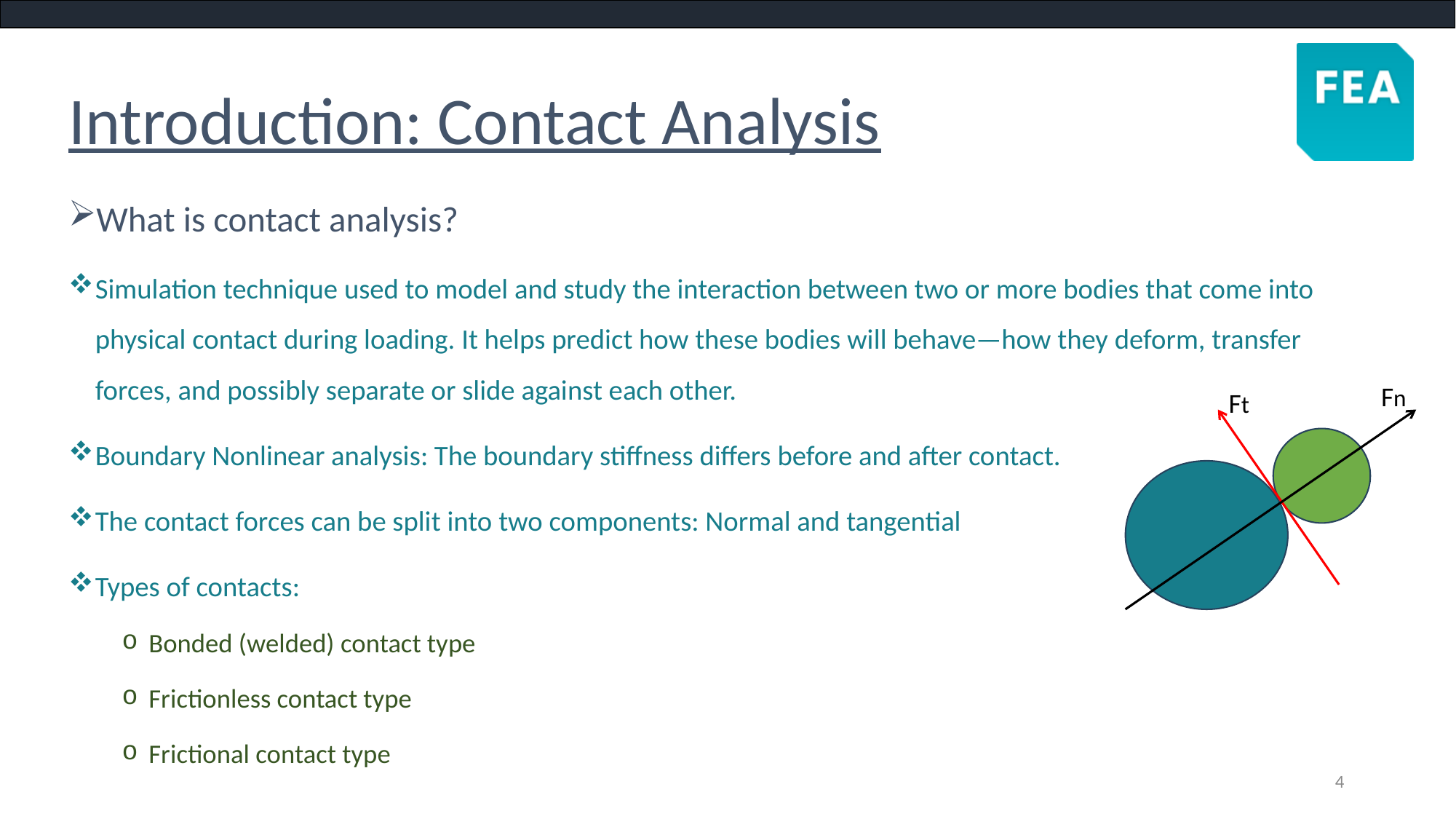

# Introduction: Contact Analysis
What is contact analysis?
Simulation technique used to model and study the interaction between two or more bodies that come into physical contact during loading. It helps predict how these bodies will behave—how they deform, transfer forces, and possibly separate or slide against each other.
Boundary Nonlinear analysis: The boundary stiffness differs before and after contact.
The contact forces can be split into two components: Normal and tangential
Types of contacts:
Bonded (welded) contact type
Frictionless contact type
Frictional contact type

Fn
Ft

4